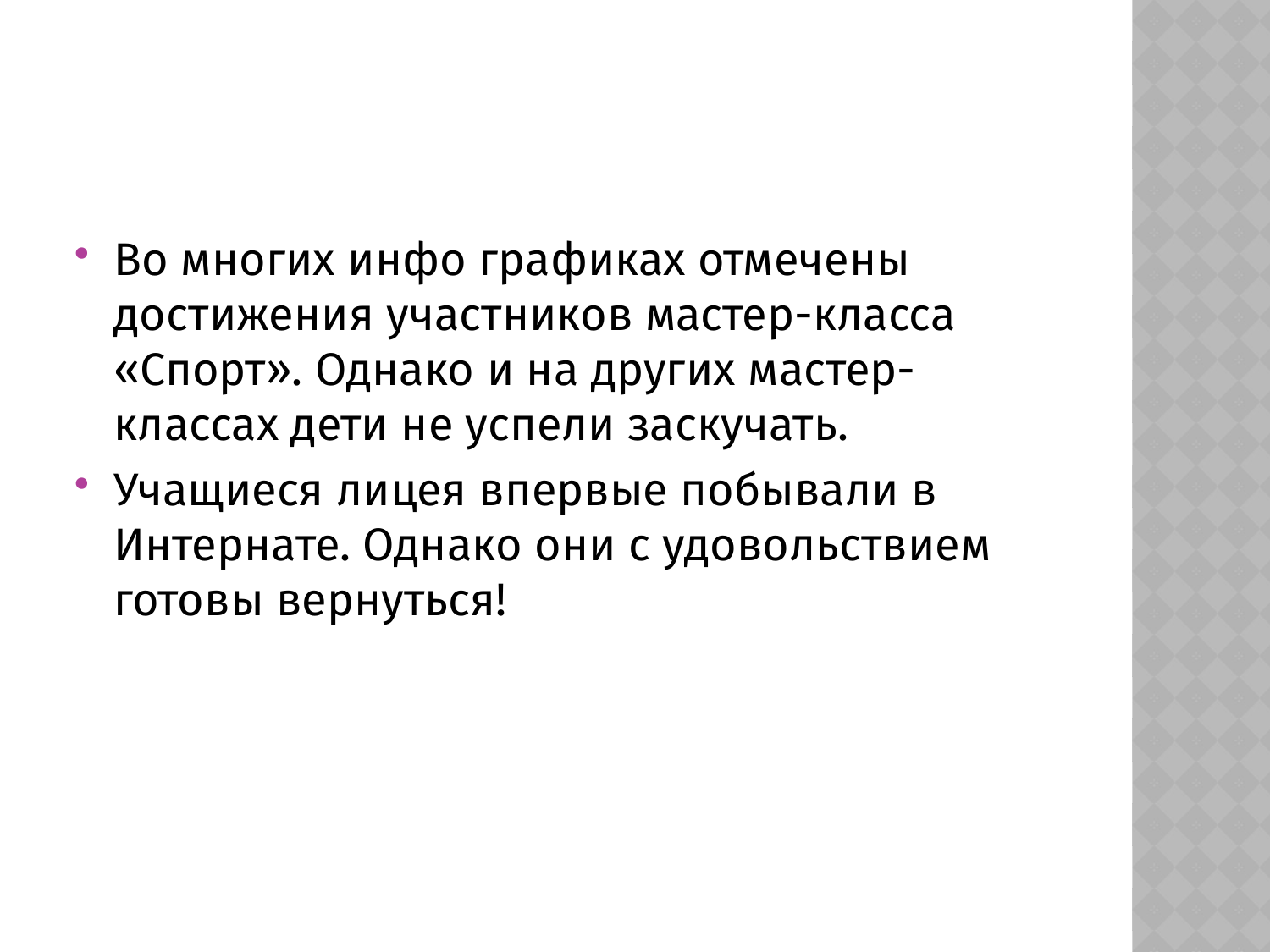

#
Во многих инфо графиках отмечены достижения участников мастер-класса «Спорт». Однако и на других мастер-классах дети не успели заскучать.
Учащиеся лицея впервые побывали в Интернате. Однако они с удовольствием готовы вернуться!